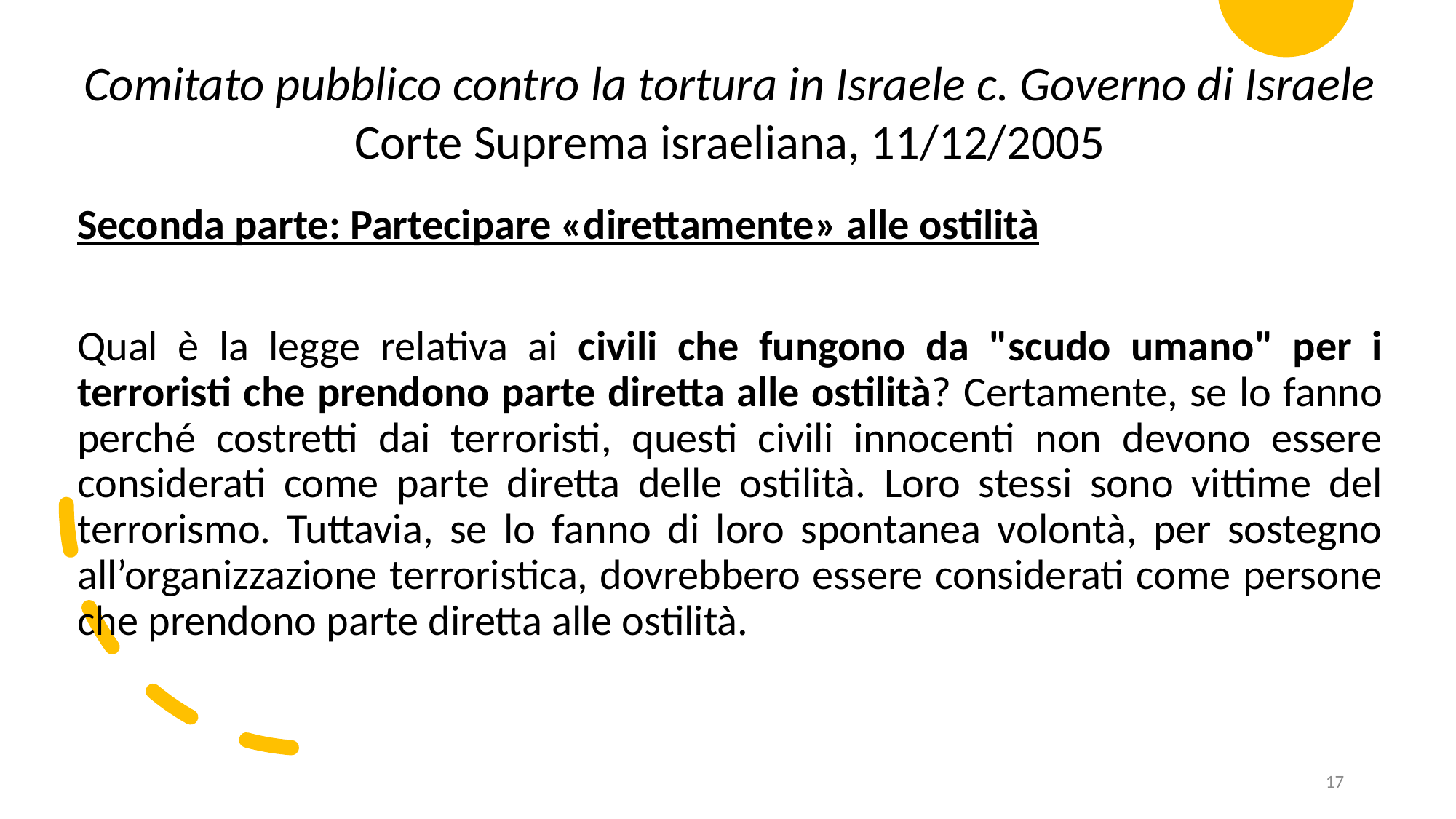

Comitato pubblico contro la tortura in Israele c. Governo di Israele
Corte Suprema israeliana, 11/12/2005
Seconda parte: Partecipare «direttamente» alle ostilità

Qual è la legge relativa ai civili che fungono da "scudo umano" per i terroristi che prendono parte diretta alle ostilità? Certamente, se lo fanno perché costretti dai terroristi, questi civili innocenti non devono essere considerati come parte diretta delle ostilità. Loro stessi sono vittime del terrorismo. Tuttavia, se lo fanno di loro spontanea volontà, per sostegno all’organizzazione terroristica, dovrebbero essere considerati come persone che prendono parte diretta alle ostilità.

17